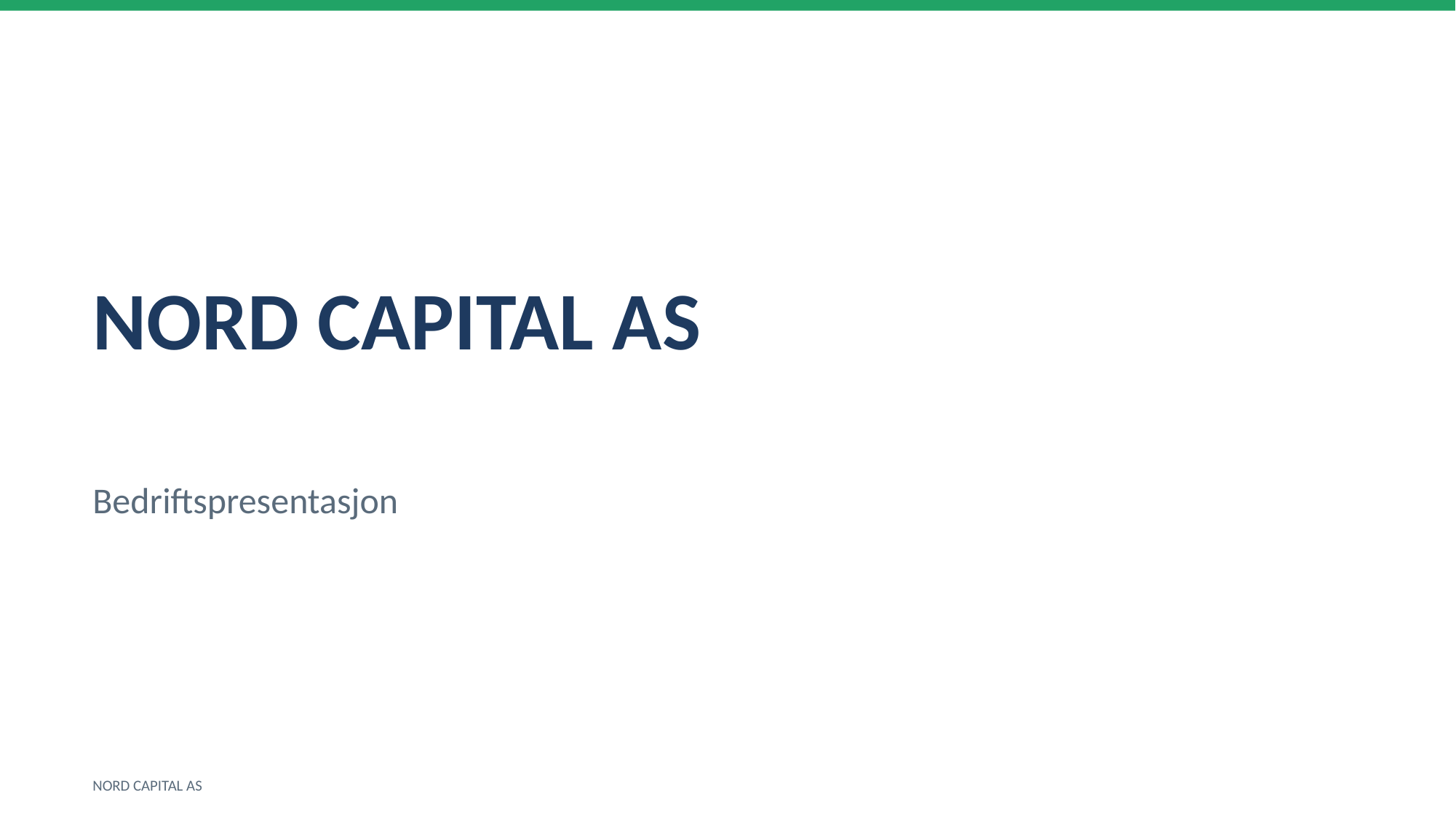

NORD CAPITAL AS
Bedriftspresentasjon
NORD CAPITAL AS